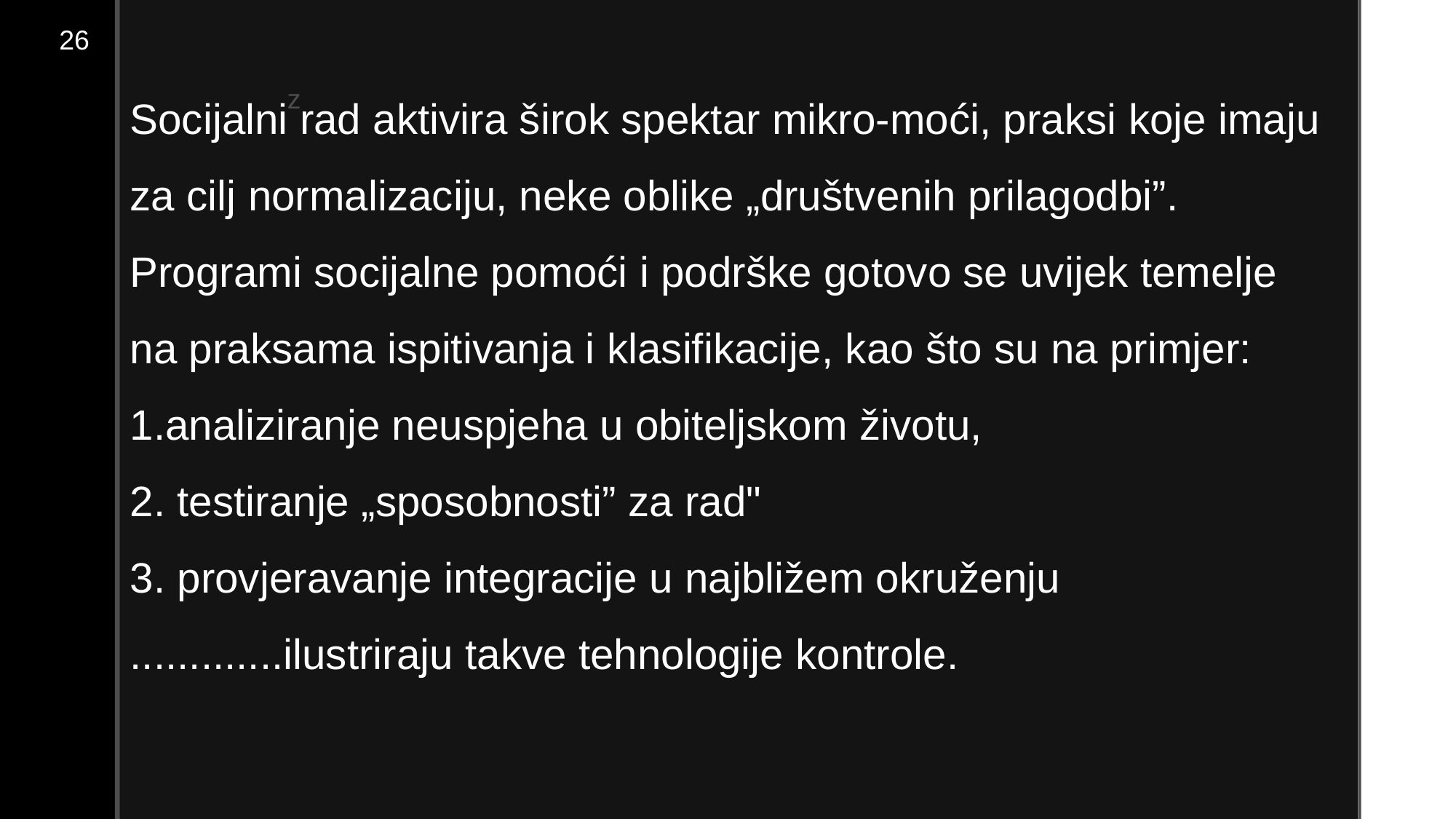

26
Socijalni rad aktivira širok spektar mikro-moći, praksi koje imaju za cilj normalizaciju, neke oblike „društvenih prilagodbi”.
Programi socijalne pomoći i podrške gotovo se uvijek temelje na praksama ispitivanja i klasifikacije, kao što su na primjer:
1.analiziranje neuspjeha u obiteljskom životu,
2. testiranje „sposobnosti” za rad"
3. provjeravanje integracije u najbližem okruženju
.............ilustriraju takve tehnologije kontrole.